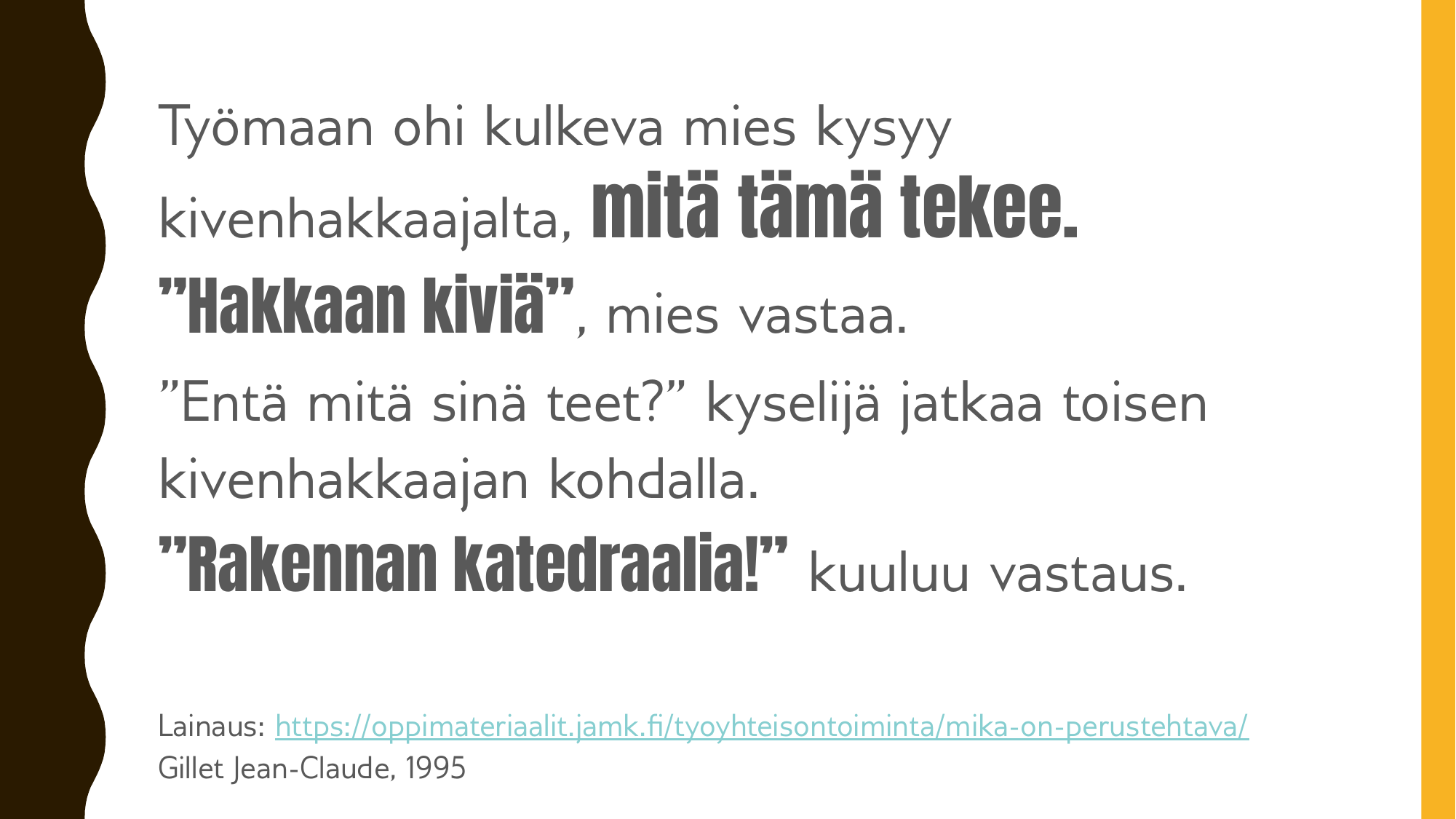

Työmaan ohi kulkeva mies kysyy kivenhakkaajalta, mitä tämä tekee.
”Hakkaan kiviä”, mies vastaa.
”Entä mitä sinä teet?” kyselijä jatkaa toisen kivenhakkaajan kohdalla.
”Rakennan katedraalia!” kuuluu vastaus.

Lainaus: https://oppimateriaalit.jamk.fi/tyoyhteisontoiminta/mika-on-perustehtava/
Gillet Jean-Claude, 1995